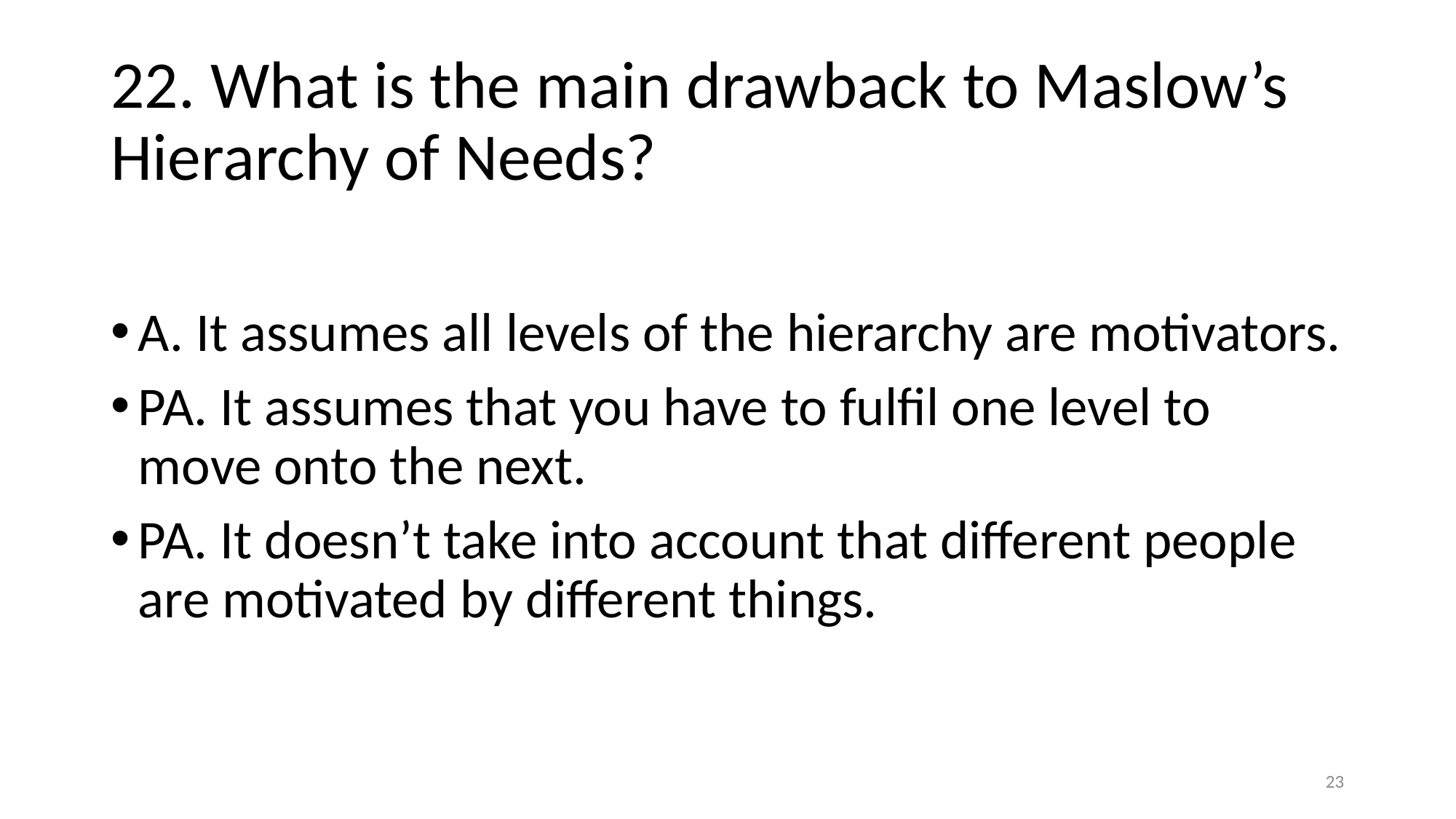

# 22. What is the main drawback to Maslow’s Hierarchy of Needs?

A. It assumes all levels of the hierarchy are motivators.
PA. It assumes that you have to fulfil one level to move onto the next.
PA. It doesn’t take into account that different people are motivated by different things.
23